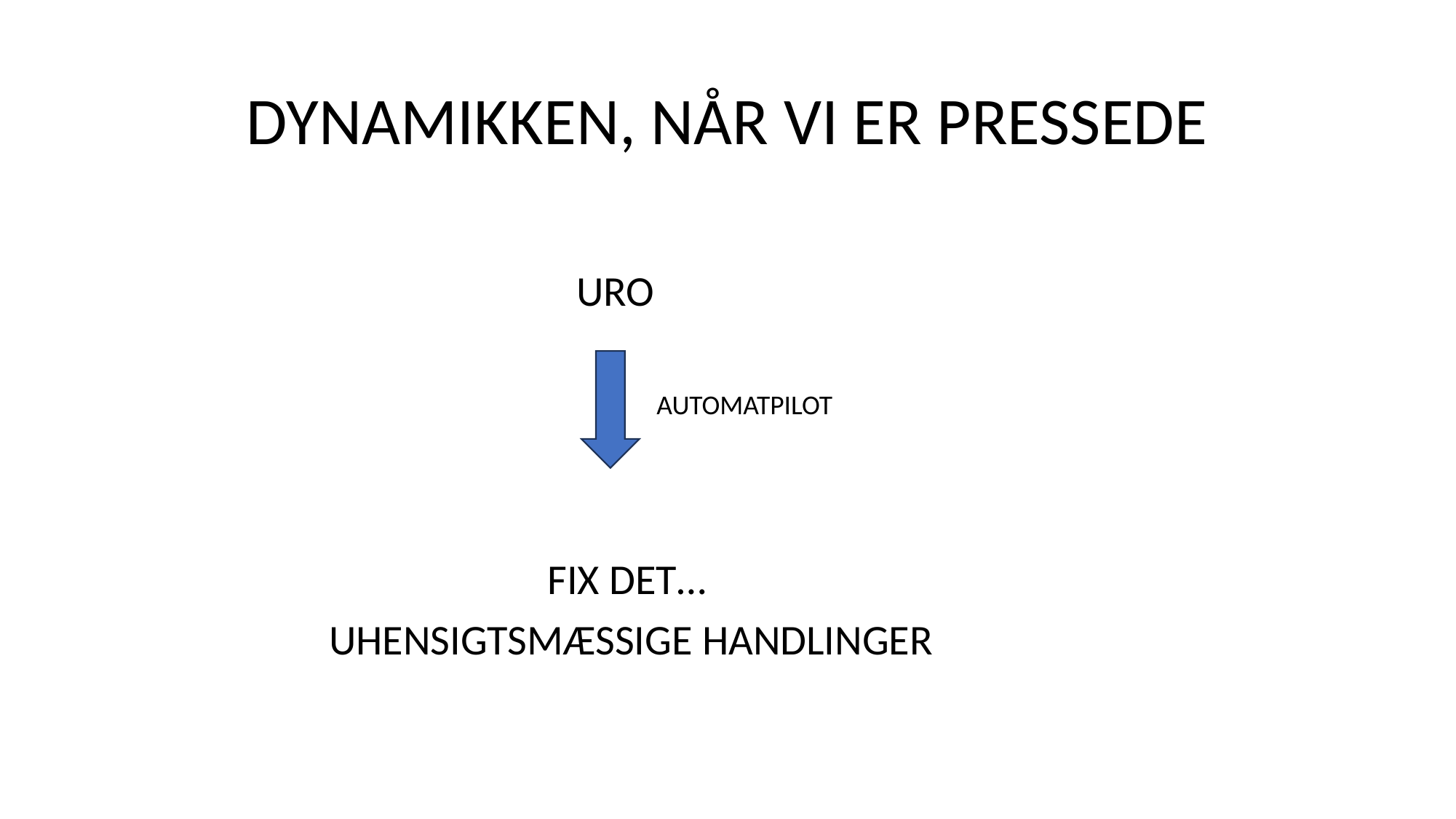

# DYNAMIKKEN, NÅR VI ER PRESSEDE
				   URO

					AUTOMATPILOT

				FIX DET…
		UHENSIGTSMÆSSIGE HANDLINGER